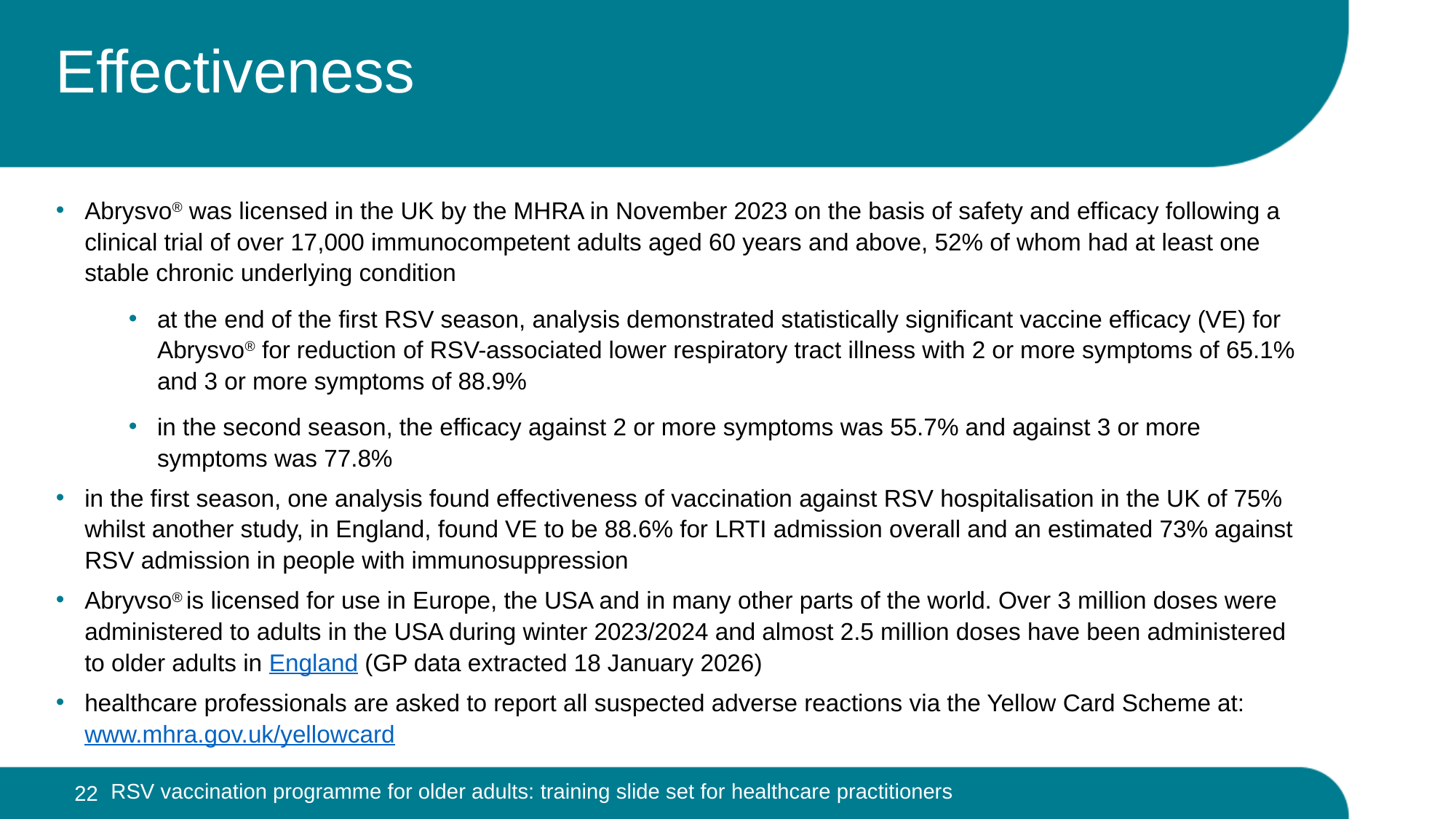

# Effectiveness
Abrysvo® was licensed in the UK by the MHRA in November 2023 on the basis of safety and efficacy following a clinical trial of over 17,000 immunocompetent adults aged 60 years and above, 52% of whom had at least one stable chronic underlying condition
at the end of the first RSV season, analysis demonstrated statistically significant vaccine efficacy (VE) for Abrysvo® for reduction of RSV-associated lower respiratory tract illness with 2 or more symptoms of 65.1% and 3 or more symptoms of 88.9%
in the second season, the efficacy against 2 or more symptoms was 55.7% and against 3 or more symptoms was 77.8%
in the first season, one analysis found effectiveness of vaccination against RSV hospitalisation in the UK of 75% whilst another study, in England, found VE to be 88.6% for LRTI admission overall and an estimated 73% against RSV admission in people with immunosuppression
Abryvso® is licensed for use in Europe, the USA and in many other parts of the world. Over 3 million doses were administered to adults in the USA during winter 2023/2024 and almost 2.5 million doses have been administered to older adults in England (GP data extracted 18 January 2026)
healthcare professionals are asked to report all suspected adverse reactions via the Yellow Card Scheme at: www.mhra.gov.uk/yellowcard

22
RSV vaccination programme for older adults: training slide set for healthcare practitioners